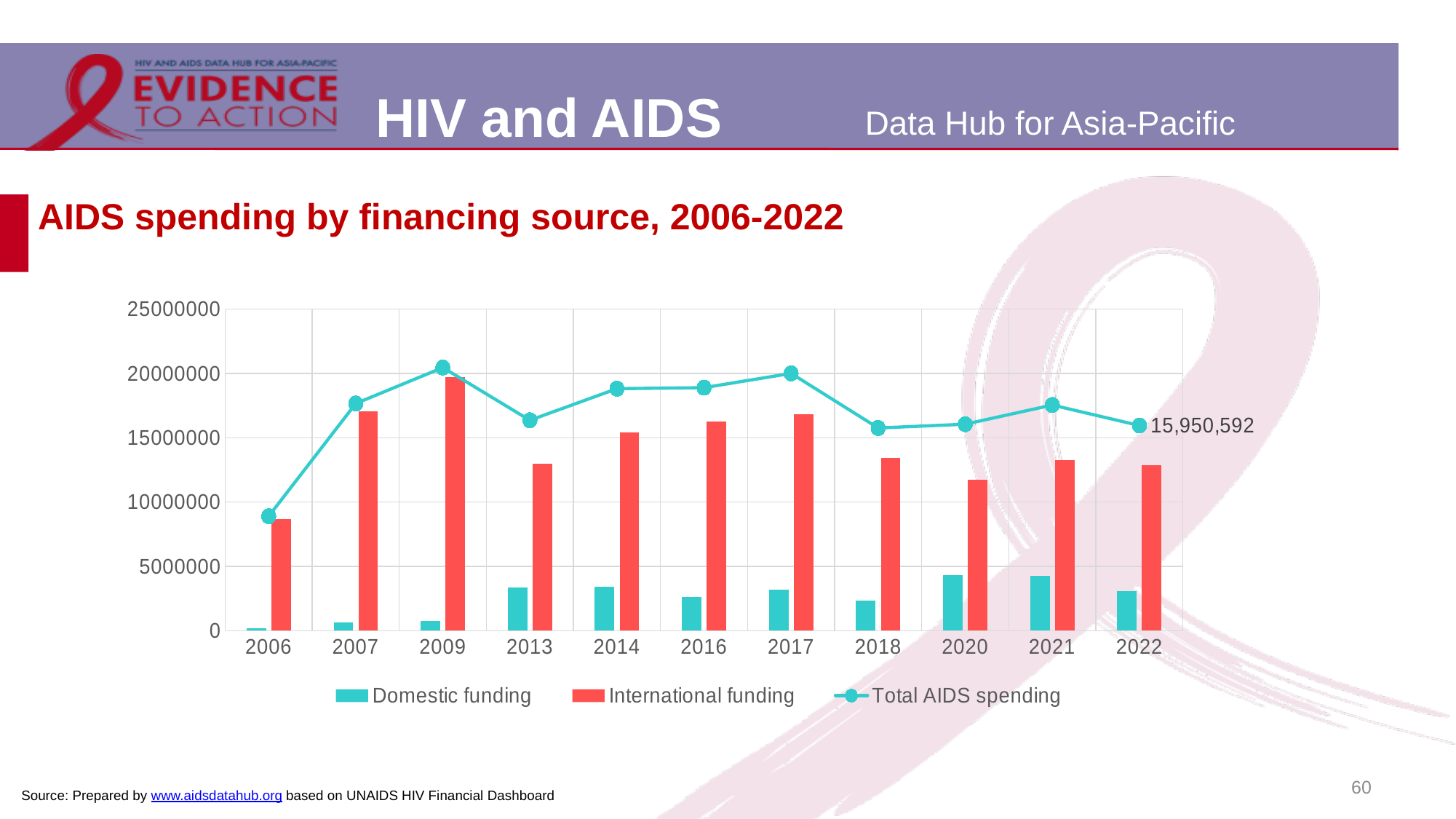

# AIDS spending by financing source, 2006-2022

### Chart

| Category | Domestic funding | International funding | Total AIDS spending |
|---|---|---|---|
| 2006 | 211857.0 | 8684838.0 | 8896695.0 |
| 2007 | 617687.0 | 17043966.0 | 17661653.0 |
| 2009 | 741662.0 | 19713138.0 | 20454800.0 |
| 2013 | 3383861.0 | 12973264.0 | 16357125.0 |
| 2014 | 3400005.0 | 15415082.0 | 18815087.0 |
| 2016 | 2636790.0 | 16257127.0 | 18893917.0 |
| 2017 | 3195270.0 | 16807400.0 | 20002670.0 |
| 2018 | 2335783.0 | 13423612.0 | 15759395.0 |
| 2020 | 4306101.0 | 11746728.0 | 16052829.0 |
| 2021 | 4282526.0 | 13260908.0 | 17543434.0 |
| 2022 | 3070761.0 | 12879831.0 | 15950592.0 |
60
Source: Prepared by www.aidsdatahub.org based on UNAIDS HIV Financial Dashboard